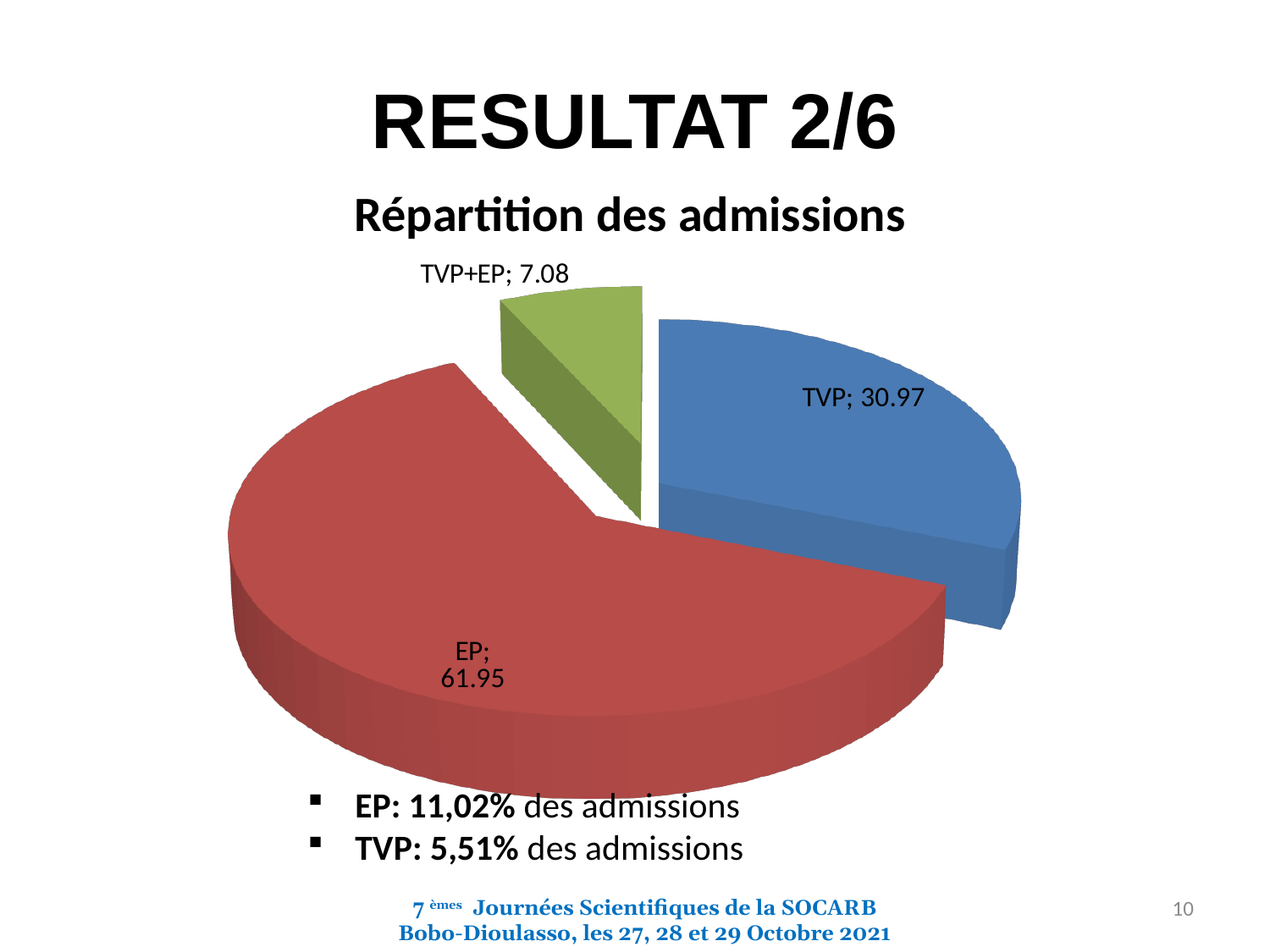

# RESULTAT 2/6
Répartition des admissions

[unsupported chart]

EP: 11,02% des admissions
TVP: 5,51% des admissions
10
7 èmes  Journées Scientifiques de la SOCARB
Bobo-Dioulasso, les 27, 28 et 29 Octobre 2021